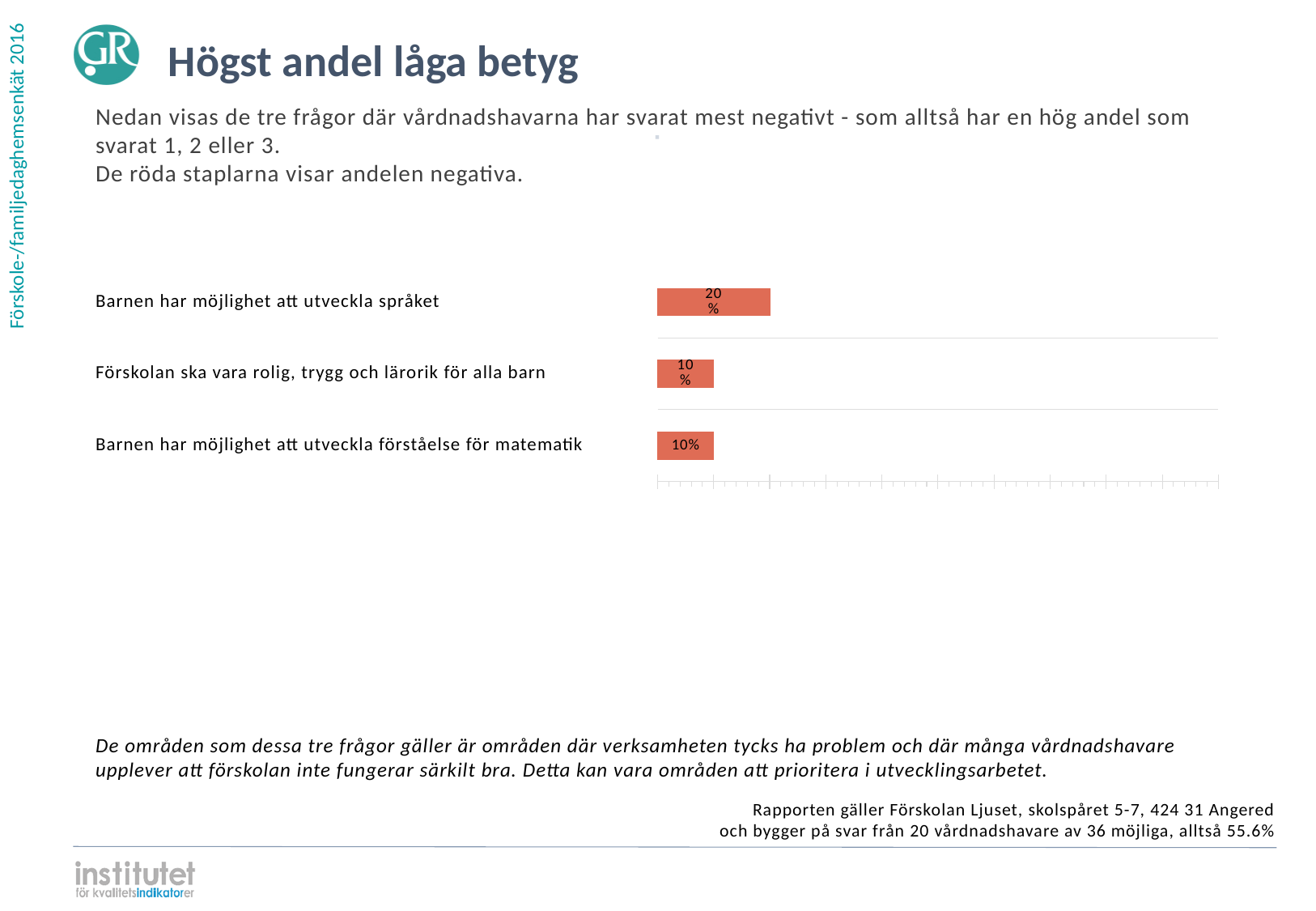

Högst andel låga betyg
Nedan visas de tre frågor där vårdnadshavarna har svarat mest negativt - som alltså har en hög andel som svarat 1, 2 eller 3.
De röda staplarna visar andelen negativa.
⋅
|  |  |  |
| --- | --- | --- |
|  |  |  |
|  |  |  |
|  |  |  |
Barnen har möjlighet att utveckla språket

### Chart

| Category |  |  |  |  |
|---|---|---|---|---|
| Barnen har möjlighet att utveckla språket | 0.2 | 0.5 | 0.3 | 0.0 |
Förskolan ska vara rolig, trygg och lärorik för alla barn

### Chart

| Category |  |  |  |  |
|---|---|---|---|---|
| Förskolan ska vara rolig, trygg och lärorik för alla barn | 0.1 | 0.55 | 0.35 | 0.0 |
Barnen har möjlighet att utveckla förståelse för matematik

### Chart

| Category |  |  |  |  |
|---|---|---|---|---|
| Barnen har möjlighet att utveckla förståelse för matematik | 0.1 | 0.65 | 0.25 | 0.0 |
De områden som dessa tre frågor gäller är områden där verksamheten tycks ha problem och där många vårdnadshavare upplever att förskolan inte fungerar särkilt bra. Detta kan vara områden att prioritera i utvecklingsarbetet.
Rapporten gäller Förskolan Ljuset, skolspåret 5-7, 424 31 Angered
och bygger på svar från 20 vårdnadshavare av 36 möjliga, alltså 55.6%